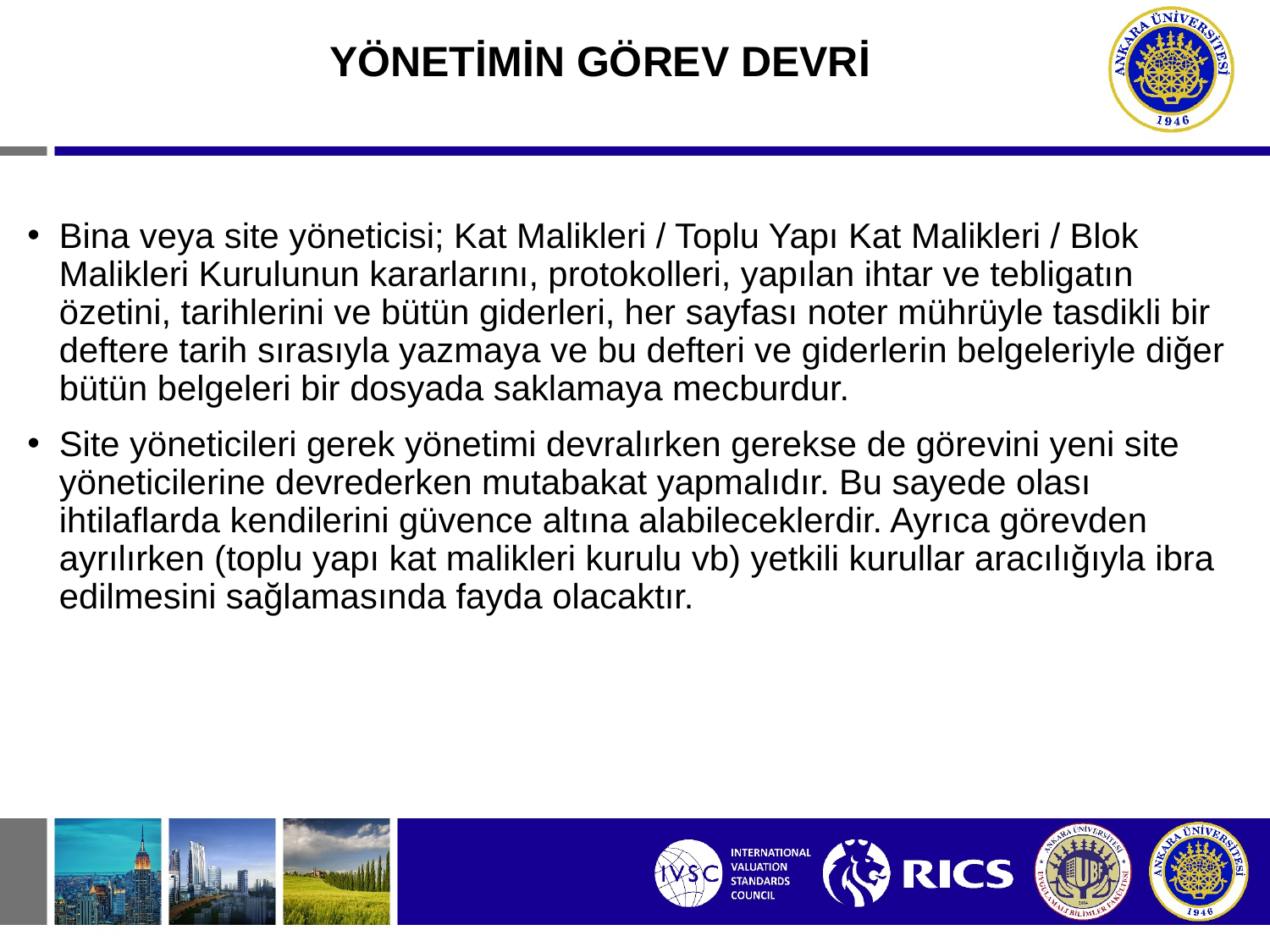

# YÖNETİMİN GÖREV DEVRİ
Bina veya site yöneticisi; Kat Malikleri / Toplu Yapı Kat Malikleri / Blok Malikleri Kurulunun kararlarını, protokolleri, yapılan ihtar ve tebligatın özetini, tarihlerini ve bütün giderleri, her sayfası noter mührüyle tasdikli bir deftere tarih sırasıyla yazmaya ve bu defteri ve giderlerin belgeleriyle diğer bütün belgeleri bir dosyada saklamaya mecburdur.
Site yöneticileri gerek yönetimi devralırken gerekse de görevini yeni site yöneticilerine devrederken mutabakat yapmalıdır. Bu sayede olası ihtilaflarda kendilerini güvence altına alabileceklerdir. Ayrıca görevden ayrılırken (toplu yapı kat malikleri kurulu vb) yetkili kurullar aracılığıyla ibra edilmesini sağlamasında fayda olacaktır.